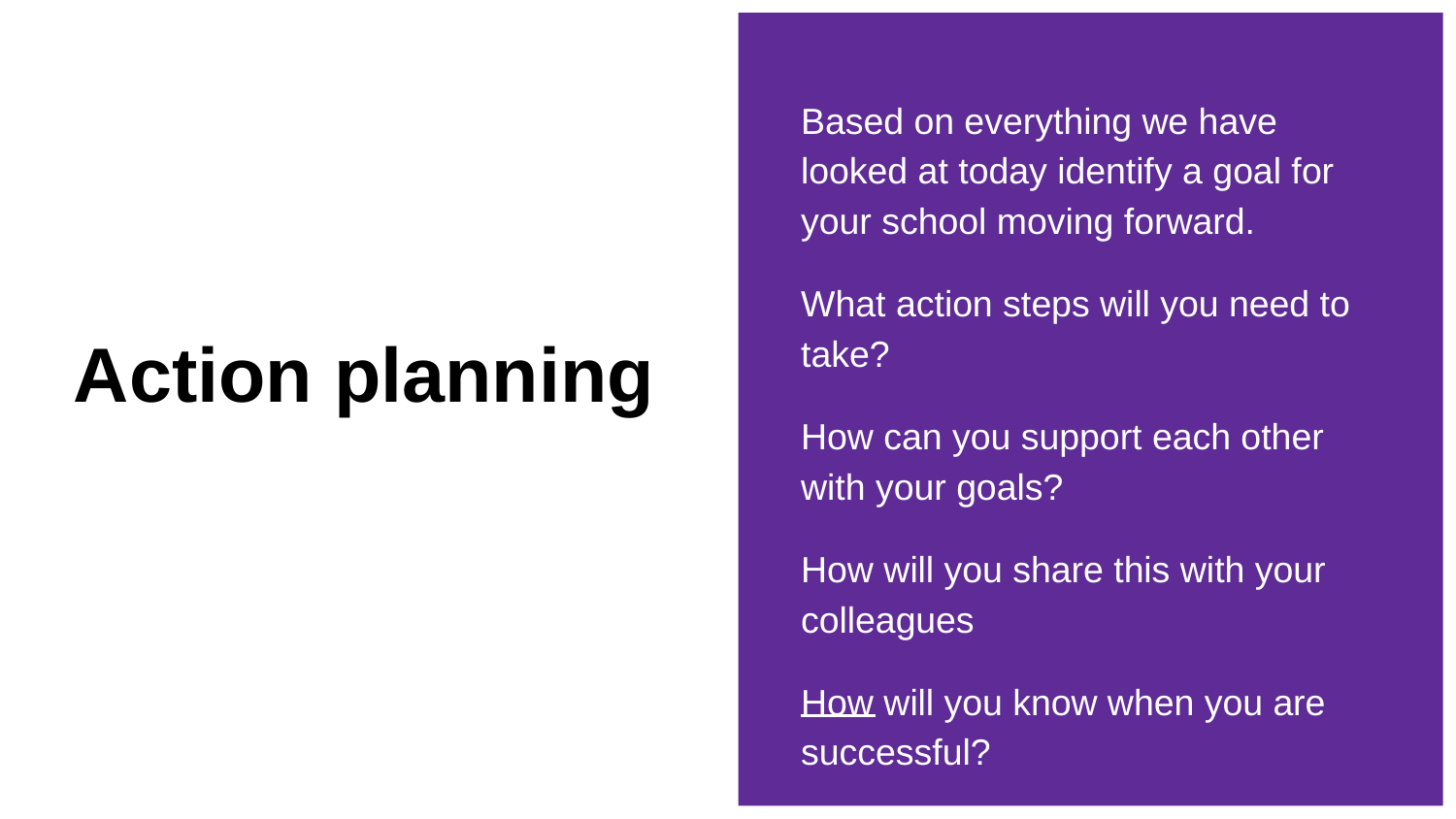

Based on everything we have looked at today identify a goal for your school moving forward.
What action steps will you need to take?
How can you support each other with your goals?
How will you share this with your colleagues
How will you know when you are successful?
# Action planning